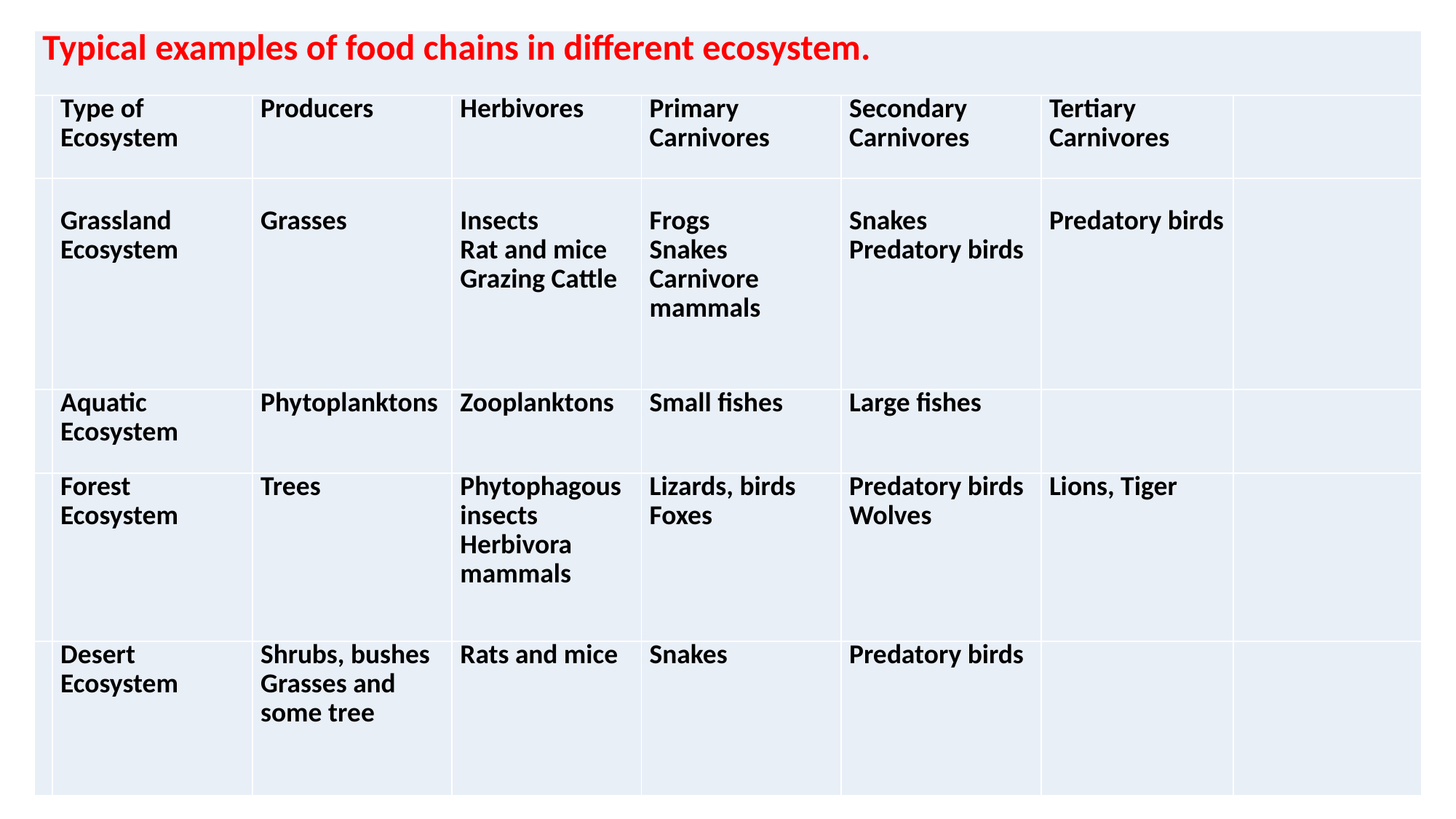

| Typical examples of food chains in different ecosystem. |  |  |  |  |  |  |  |
| --- | --- | --- | --- | --- | --- | --- | --- |
|  | Type of Ecosystem | Producers | Herbivores | Primary Carnivores | Secondary Carnivores | Tertiary Carnivores |  |
|  | Grassland Ecosystem | Grasses | Insects Rat and mice Grazing Cattle | Frogs Snakes Carnivore mammals | Snakes Predatory birds | Predatory birds |  |
|  | Aquatic Ecosystem | Phytoplanktons | Zooplanktons | Small fishes | Large fishes |  |  |
|  | Forest Ecosystem | Trees | Phytophagous insects Herbivora mammals | Lizards, birds Foxes | Predatory birds Wolves | Lions, Tiger |  |
|  | Desert Ecosystem | Shrubs, bushes Grasses and some tree | Rats and mice | Snakes | Predatory birds |  |  |